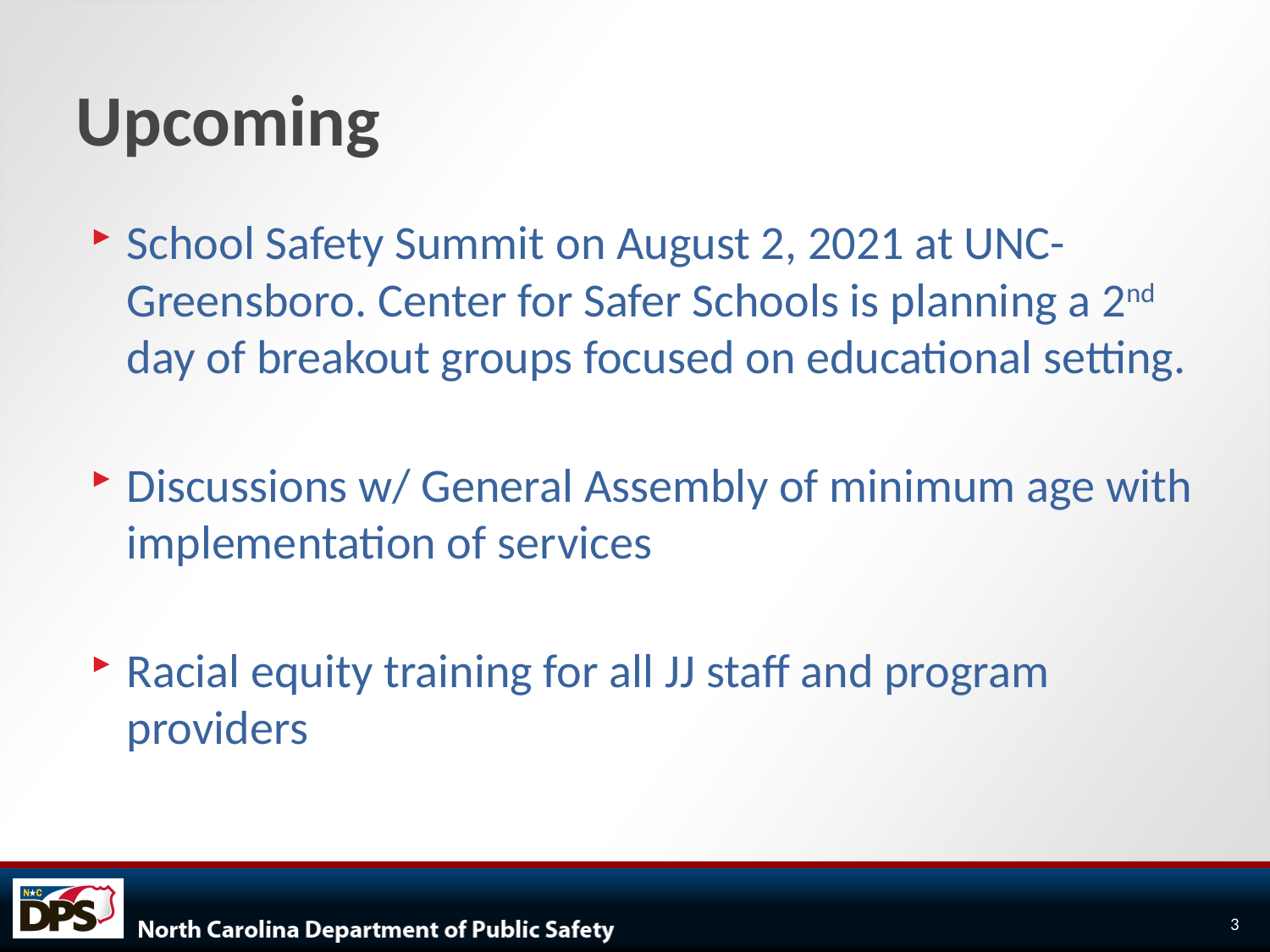

# Upcoming
School Safety Summit on August 2, 2021 at UNC-Greensboro. Center for Safer Schools is planning a 2nd day of breakout groups focused on educational setting.

Discussions w/ General Assembly of minimum age with implementation of services

Racial equity training for all JJ staff and program providers

3